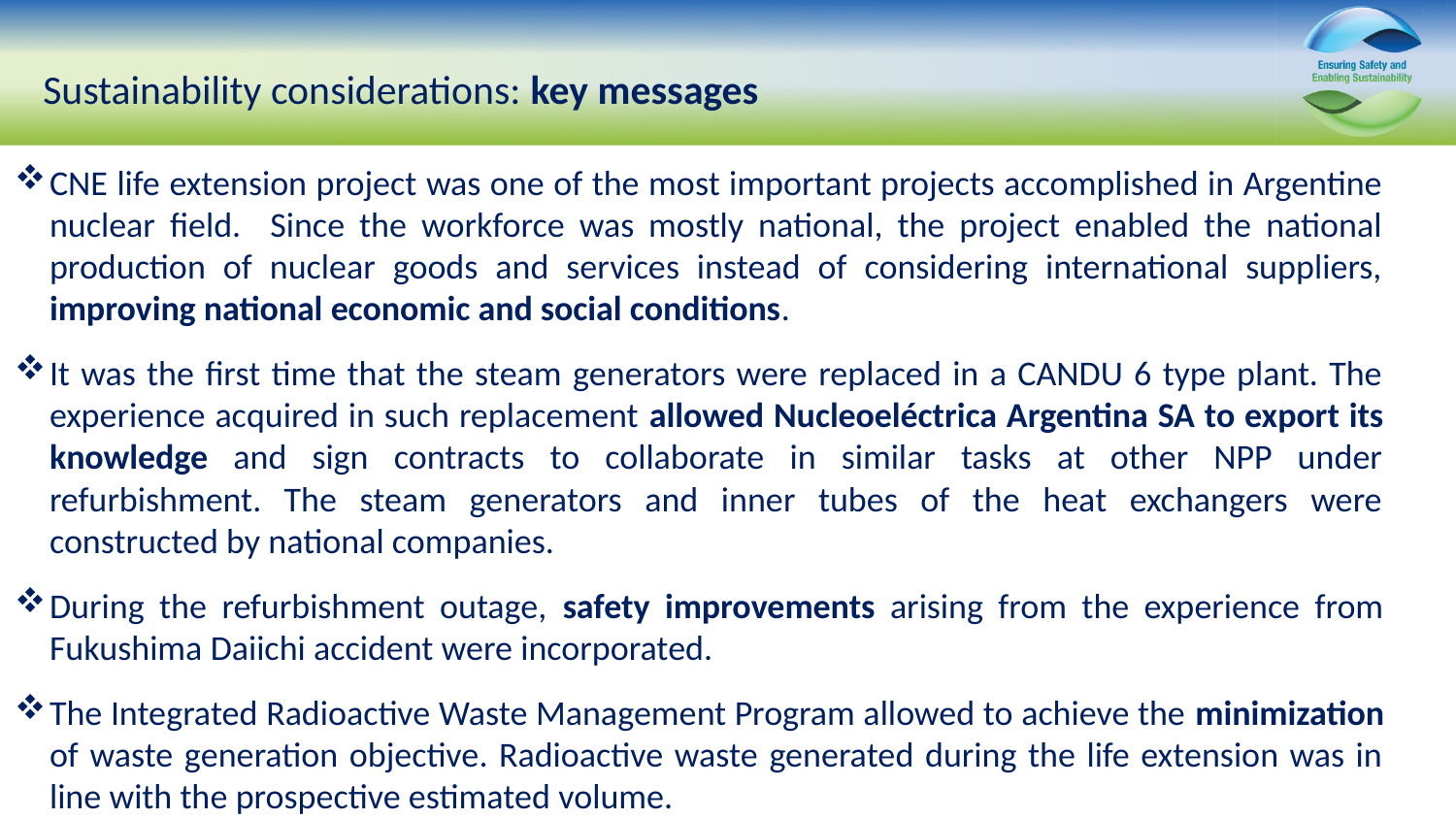

# Sustainability considerations: key messages
CNE life extension project was one of the most important projects accomplished in Argentine nuclear field.  Since the workforce was mostly national, the project enabled the national production of nuclear goods and services instead of considering international suppliers, improving national economic and social conditions.
It was the first time that the steam generators were replaced in a CANDU 6 type plant. The experience acquired in such replacement allowed Nucleoeléctrica Argentina SA to export its knowledge and sign contracts to collaborate in similar tasks at other NPP under refurbishment. The steam generators and inner tubes of the heat exchangers were constructed by national companies.
During the refurbishment outage, safety improvements arising from the experience from Fukushima Daiichi accident were incorporated.
The Integrated Radioactive Waste Management Program allowed to achieve the minimization of waste generation objective. Radioactive waste generated during the life extension was in line with the prospective estimated volume.